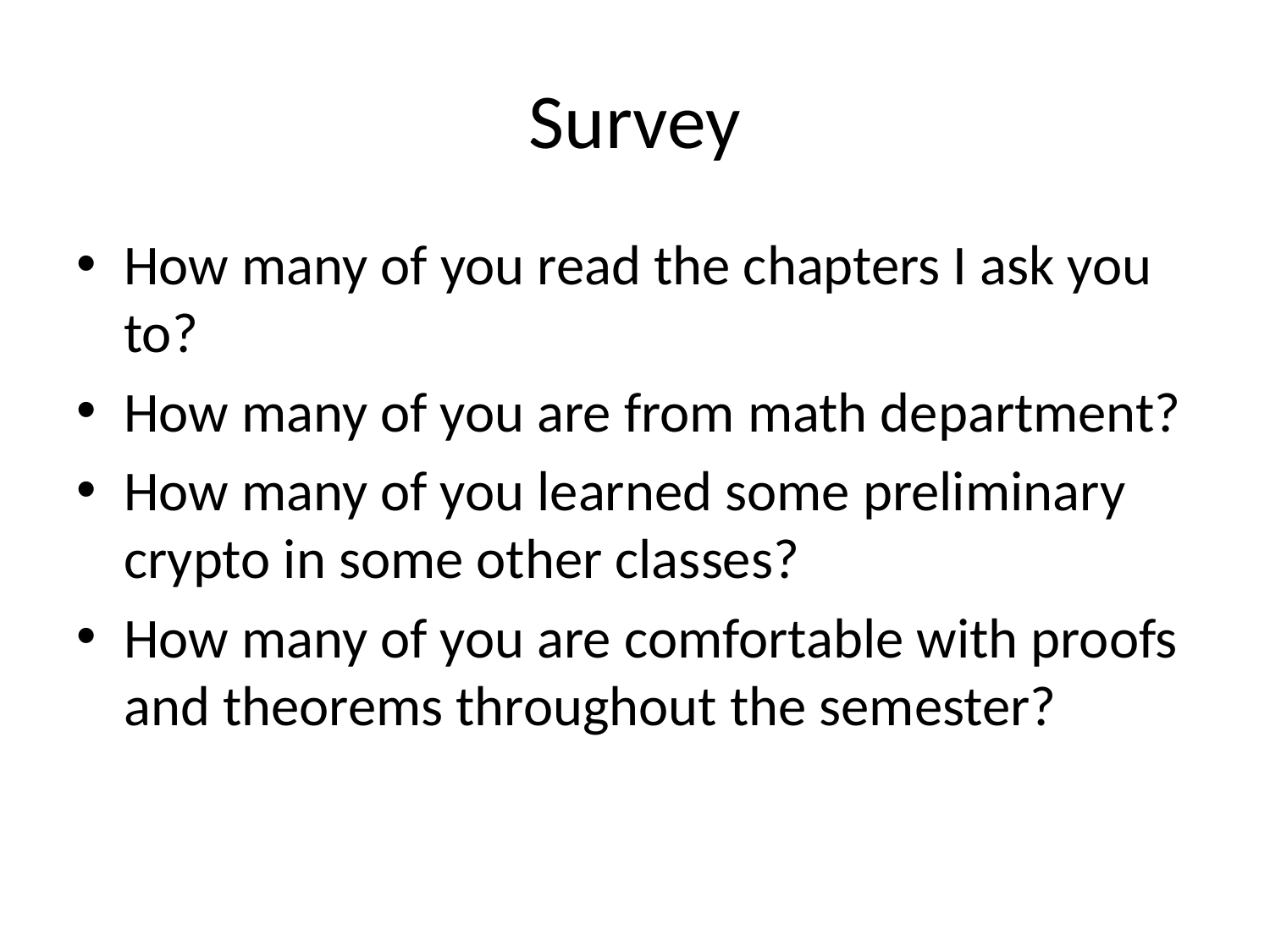

# Survey
How many of you read the chapters I ask you to?
How many of you are from math department?
How many of you learned some preliminary crypto in some other classes?
How many of you are comfortable with proofs and theorems throughout the semester?